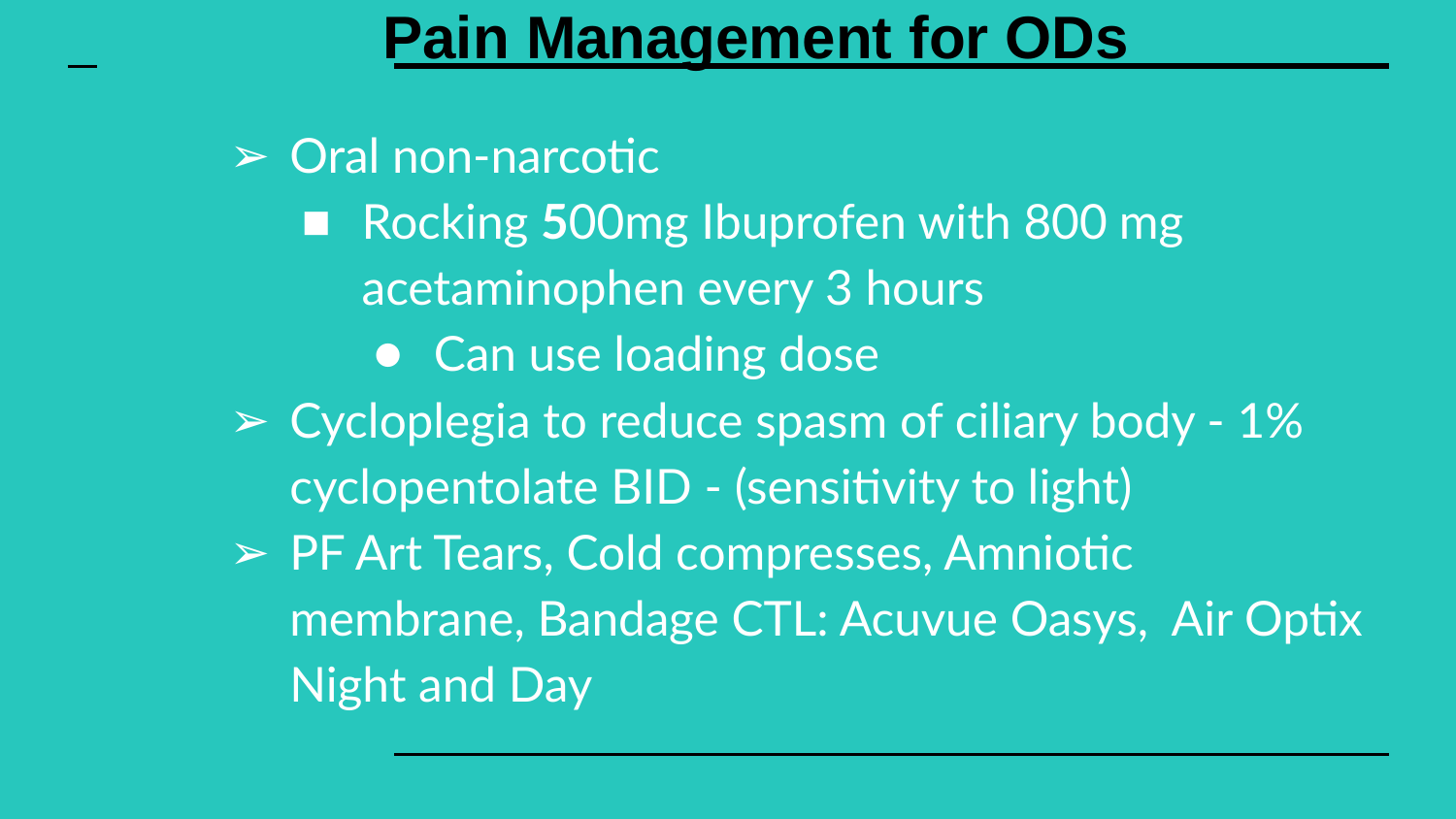

# Pain Management for ODs
Oral non-narcotic
Rocking 500mg Ibuprofen with 800 mg acetaminophen every 3 hours
Can use loading dose
Cycloplegia to reduce spasm of ciliary body - 1% cyclopentolate BID - (sensitivity to light)
PF Art Tears, Cold compresses, Amniotic membrane, Bandage CTL: Acuvue Oasys,  Air Optix Night and Day